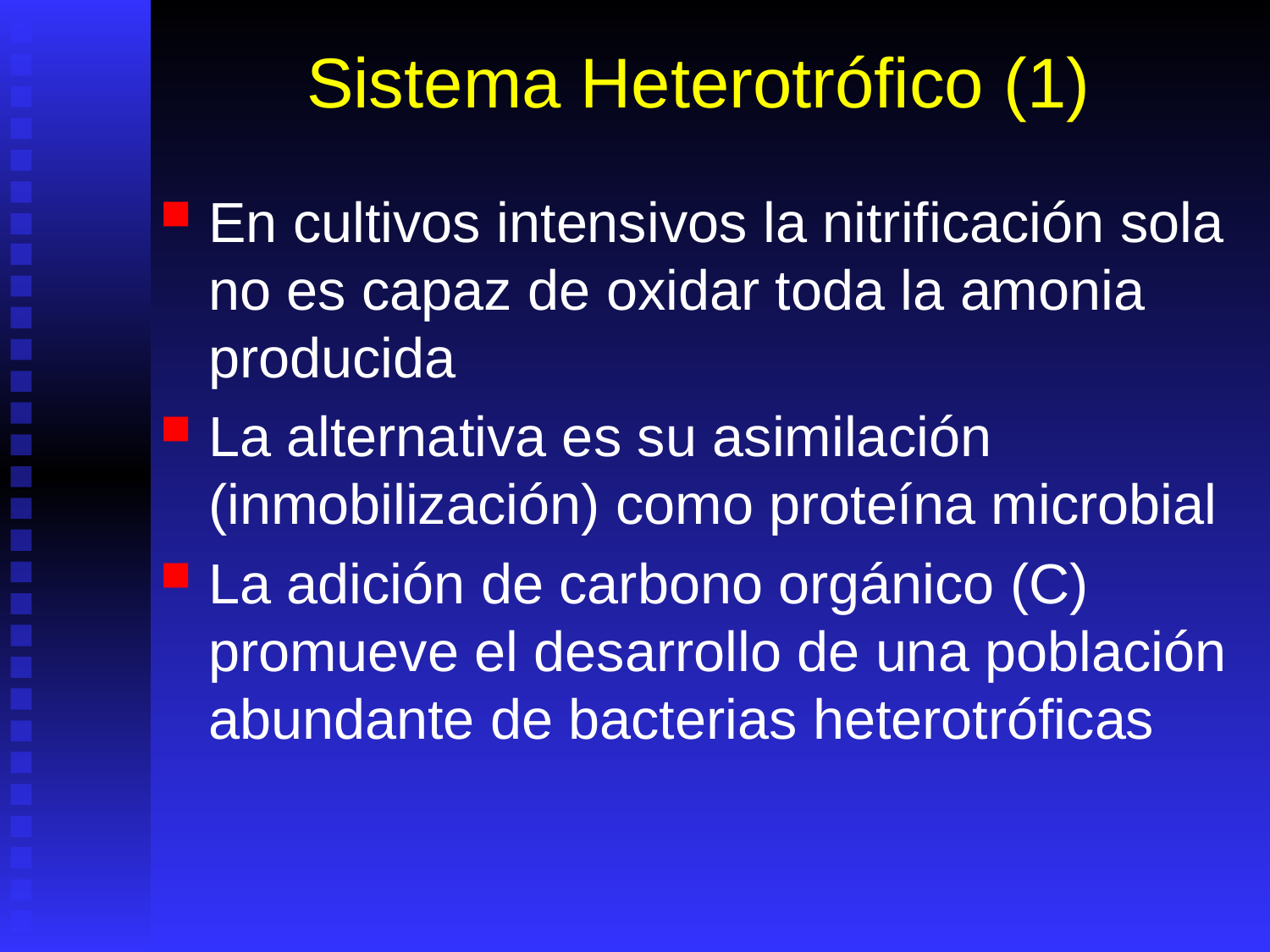

# Sistema Heterotrófico (1)
En cultivos intensivos la nitrificación sola no es capaz de oxidar toda la amonia producida
La alternativa es su asimilación (inmobilización) como proteína microbial
La adición de carbono orgánico (C) promueve el desarrollo de una población abundante de bacterias heterotróficas